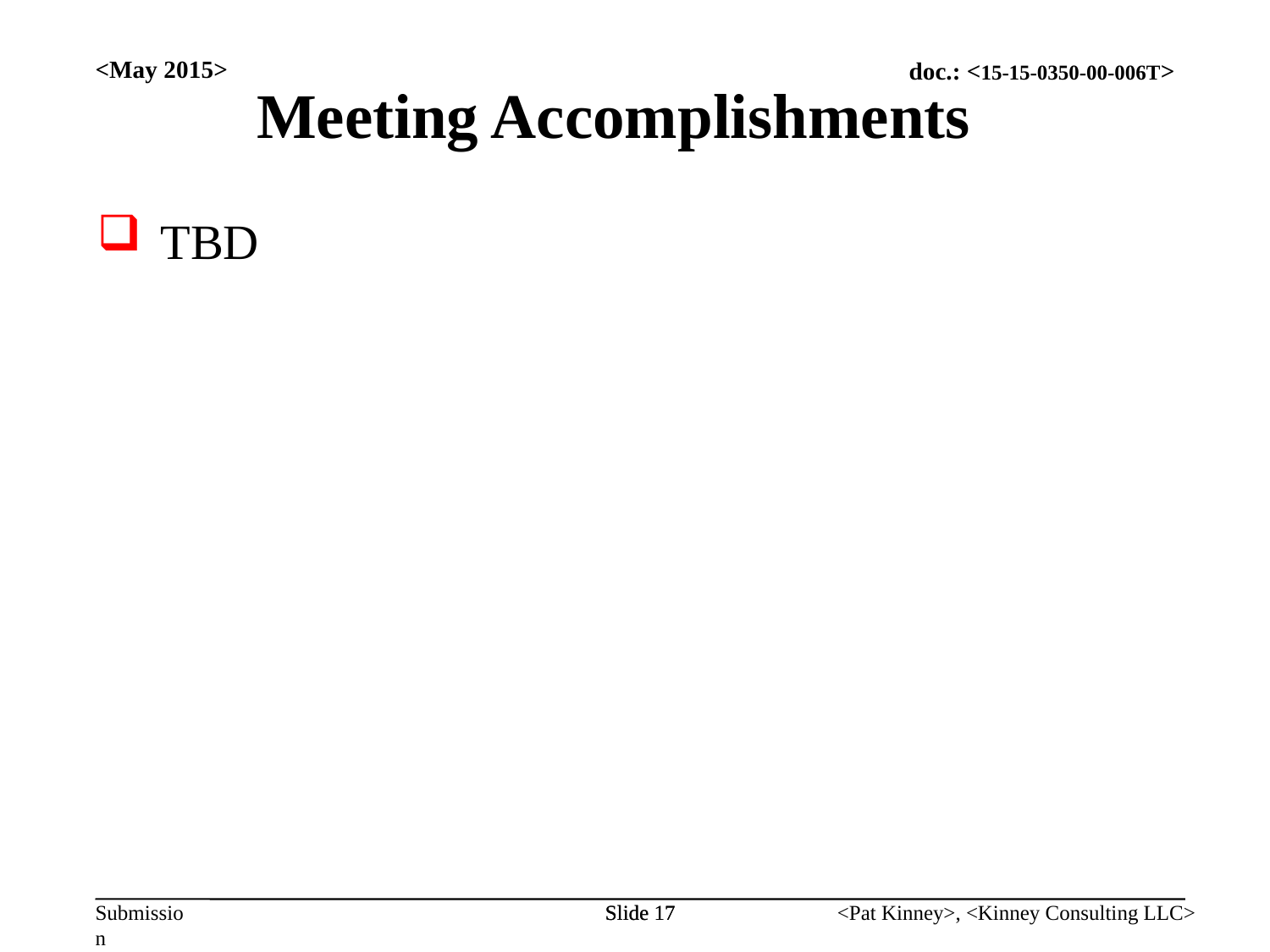

<May 2015>
Meeting Accomplishments
TBD
Slide 17
Slide 17
<Pat Kinney>, <Kinney Consulting LLC>